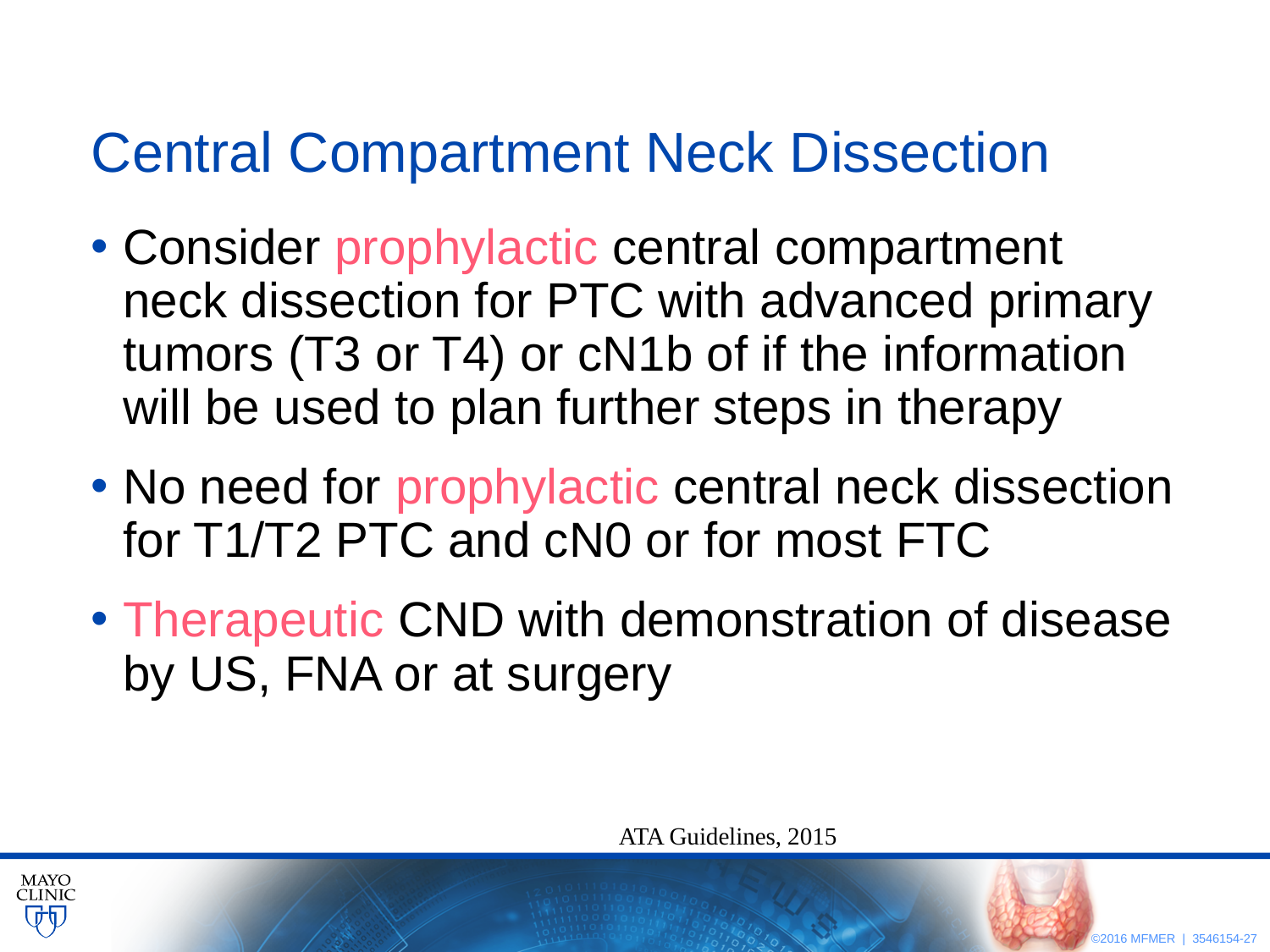

# Central Compartment Neck Dissection
Consider prophylactic central compartment neck dissection for PTC with advanced primary tumors (T3 or T4) or cN1b of if the information will be used to plan further steps in therapy
No need for prophylactic central neck dissection for T1/T2 PTC and cN0 or for most FTC
Therapeutic CND with demonstration of disease by US, FNA or at surgery
ATA Guidelines, 2015